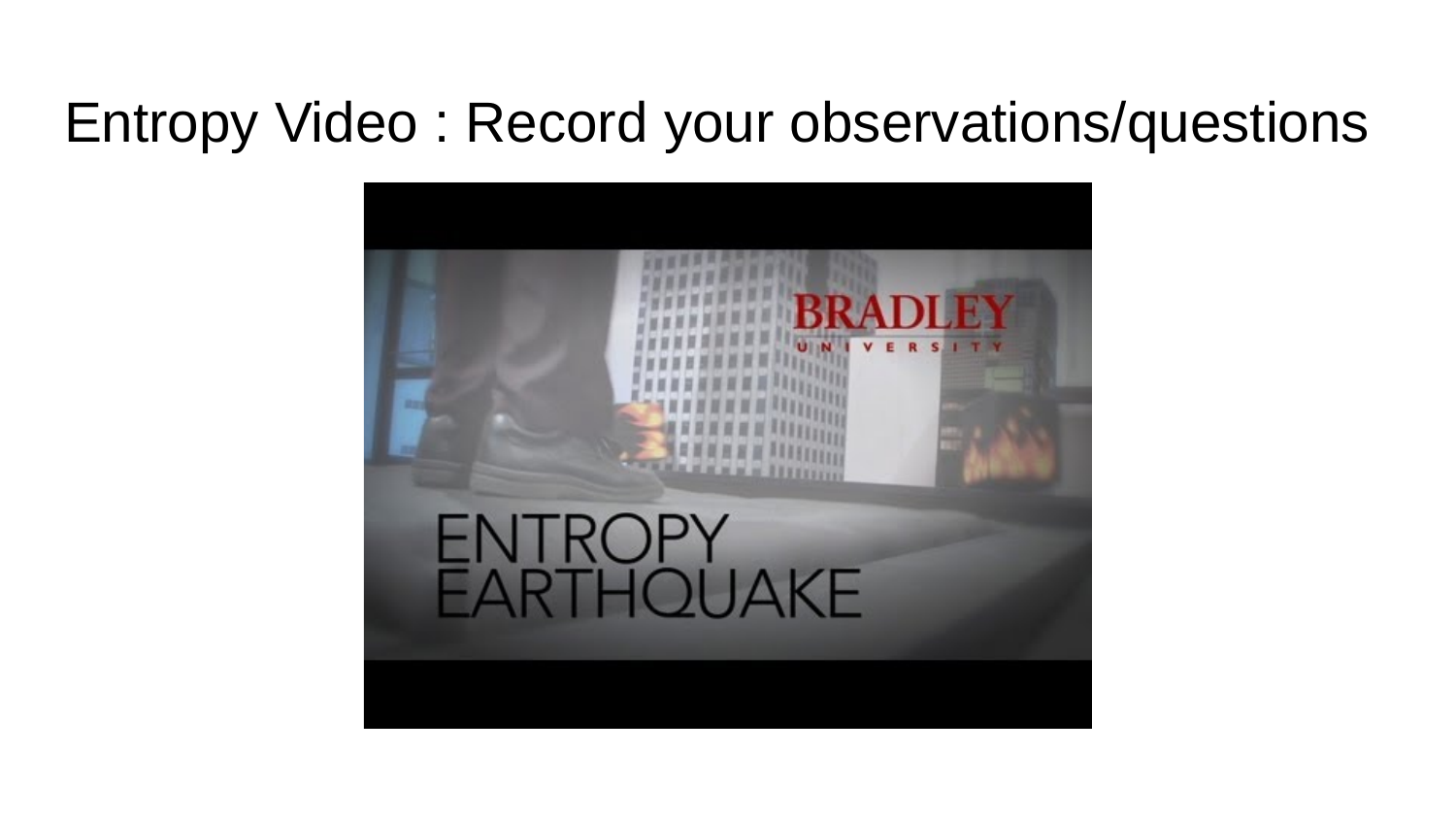

# Entropy Video : Record your observations/questions